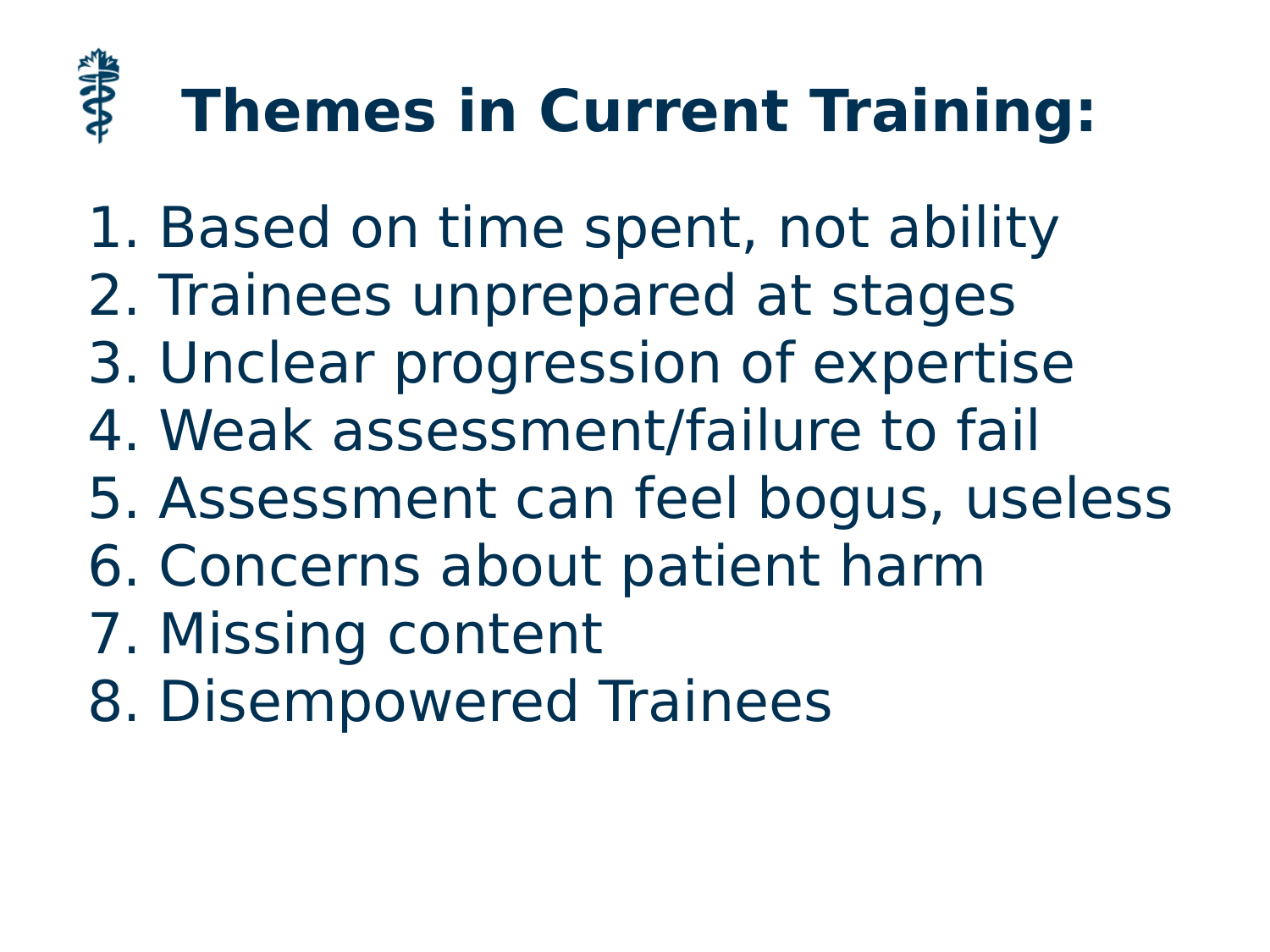

# Themes in Current Training:
Based on time spent, not ability
Trainees unprepared at stages
Unclear progression of expertise
Weak assessment/failure to fail
Assessment can feel bogus, useless
Concerns about patient harm
Missing content
Disempowered Trainees